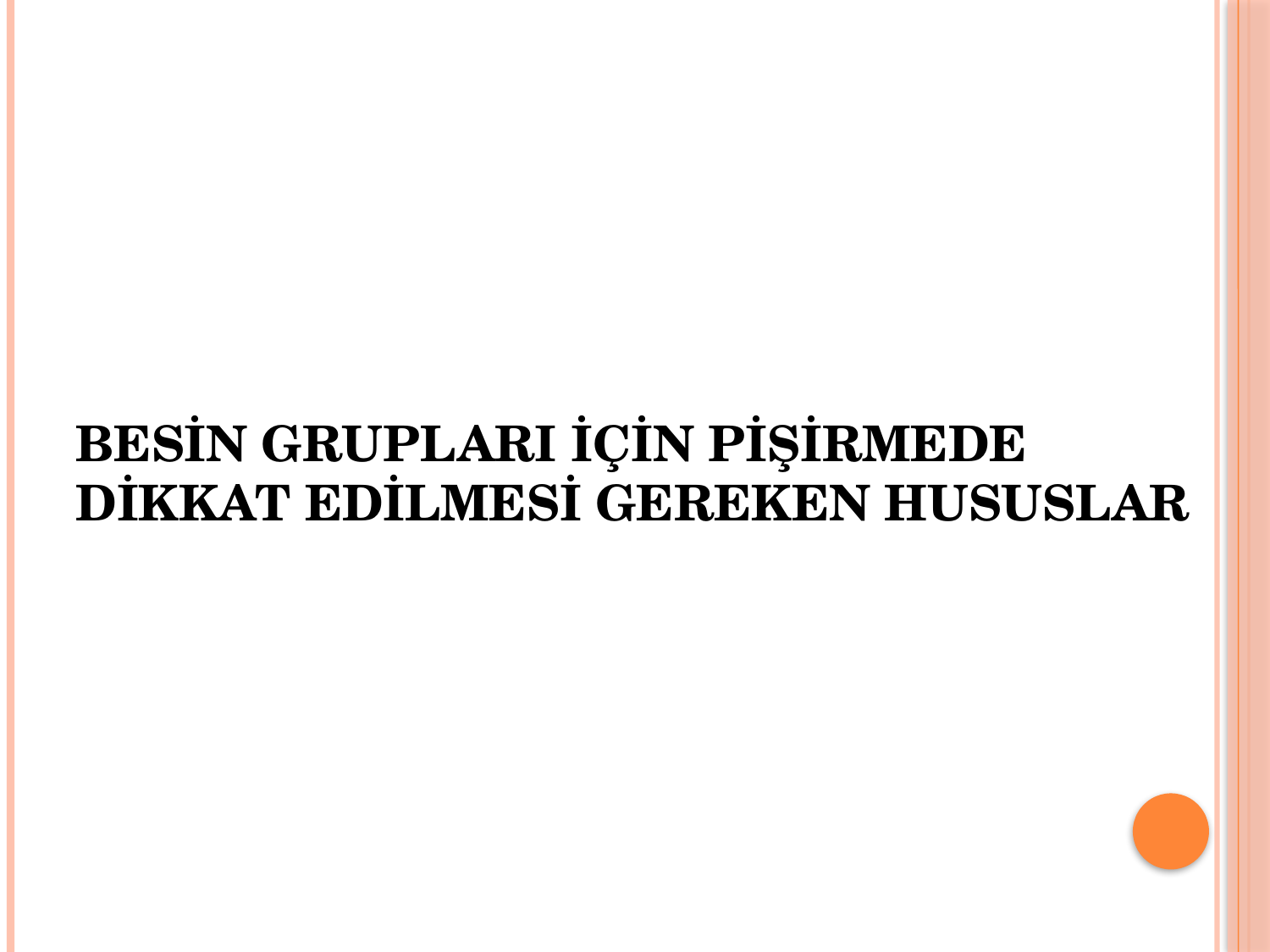

BESİN GRUPLARI İÇİN PİŞİRMEDE DİKKAT EDİLMESİ GEREKEN HUSUSLAR